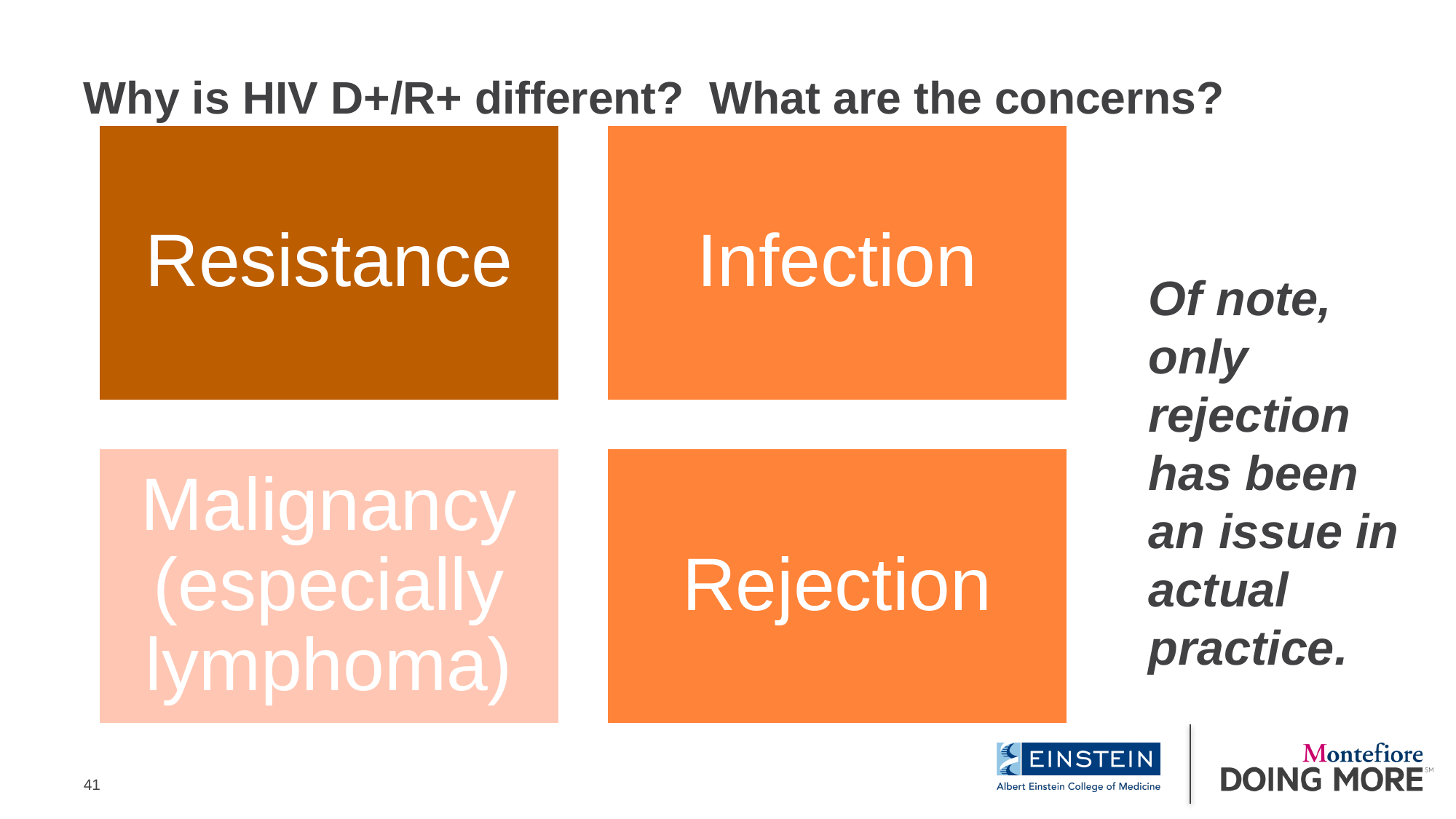

# Why is HIV D+/R+ different?  What are the concerns?
Resistance
Infection
Malignancy (especially lymphoma)
Rejection
Of note, only rejection has been an issue in actual practice.